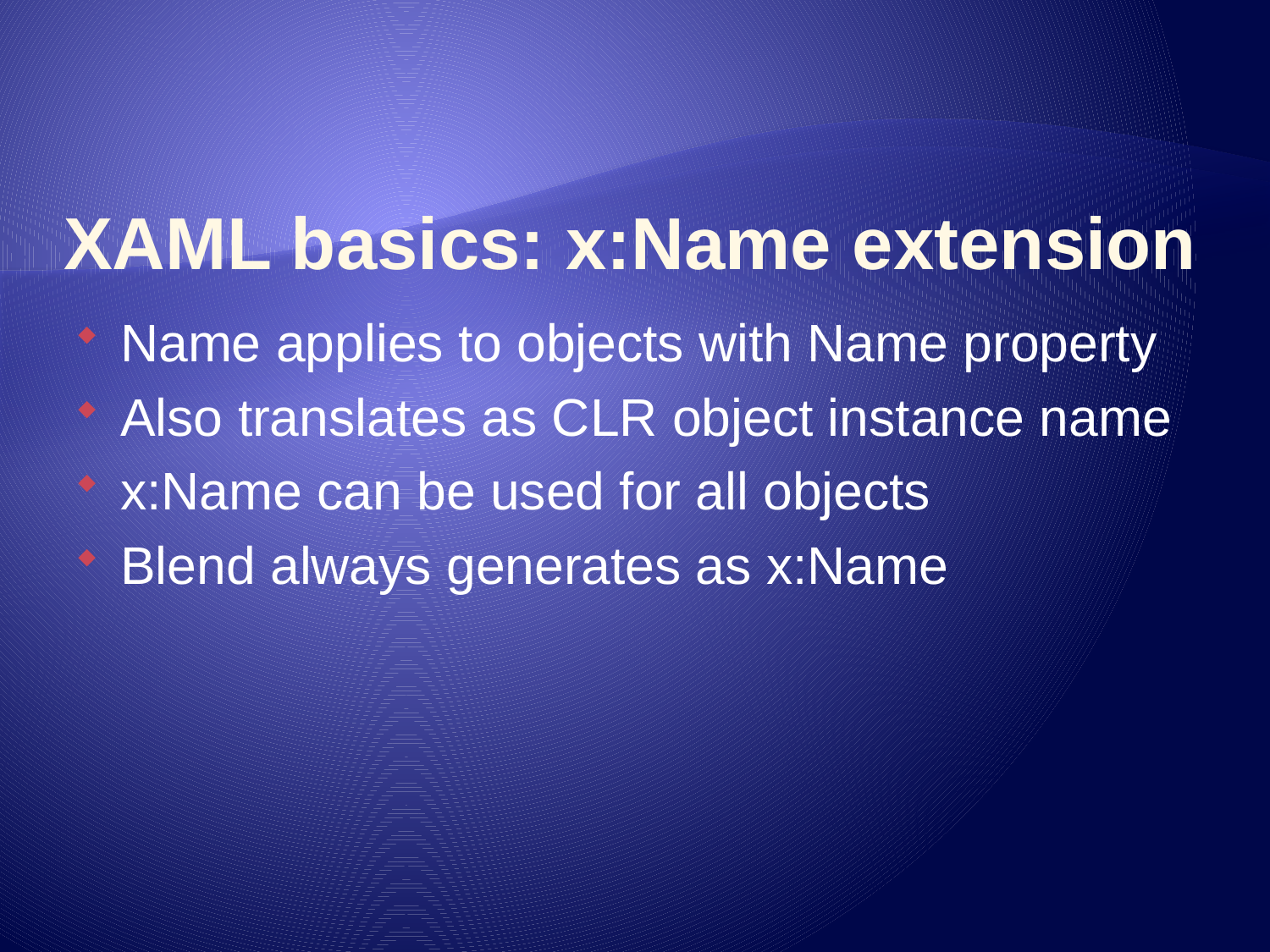

# XAML basics: x:Name extension
Name applies to objects with Name property
Also translates as CLR object instance name
x:Name can be used for all objects
Blend always generates as x:Name